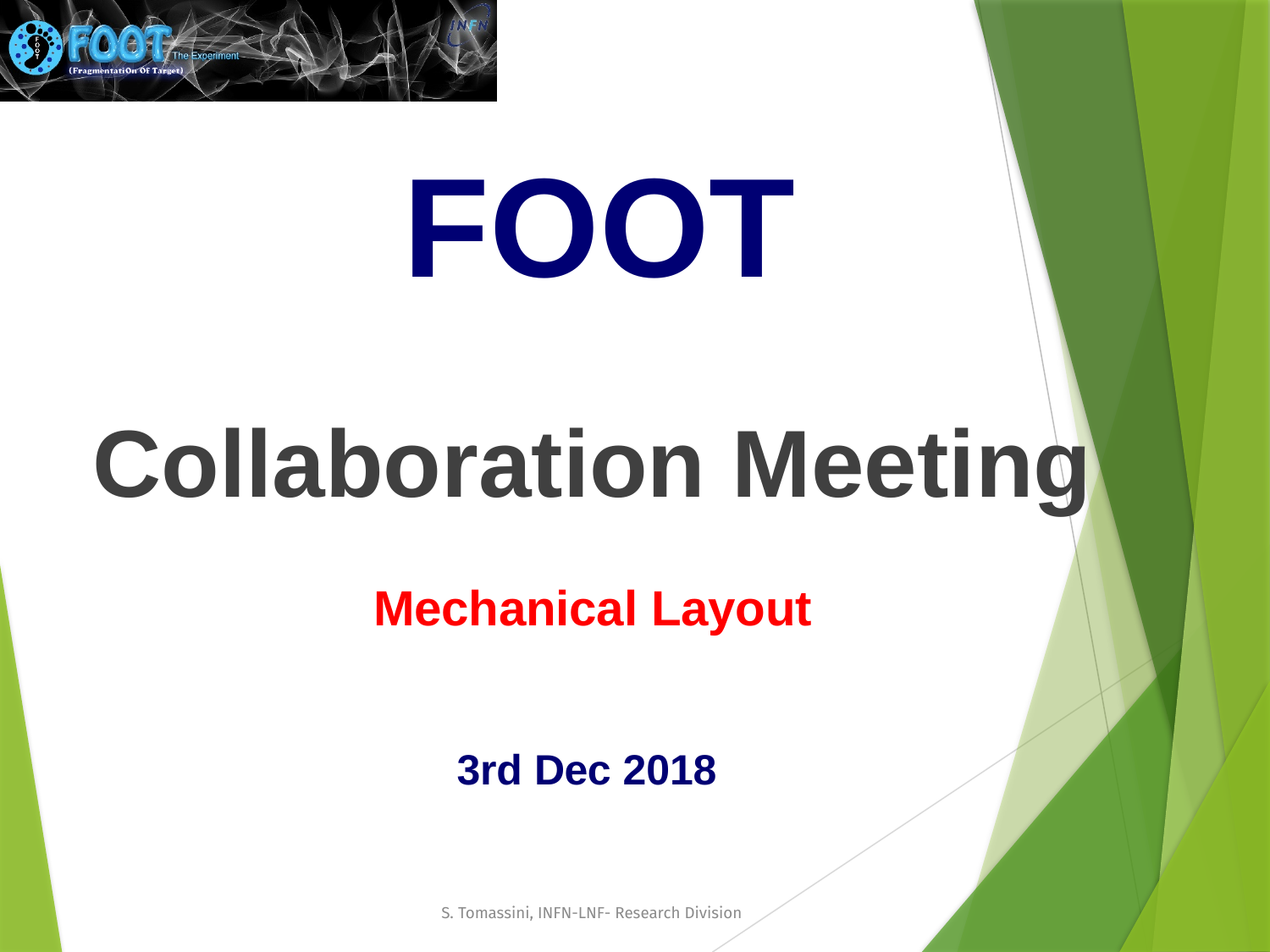

FOOT
Collaboration Meeting

Mechanical Layout
3rd Dec 2018
S. Tomassini, INFN-LNF- Research Division